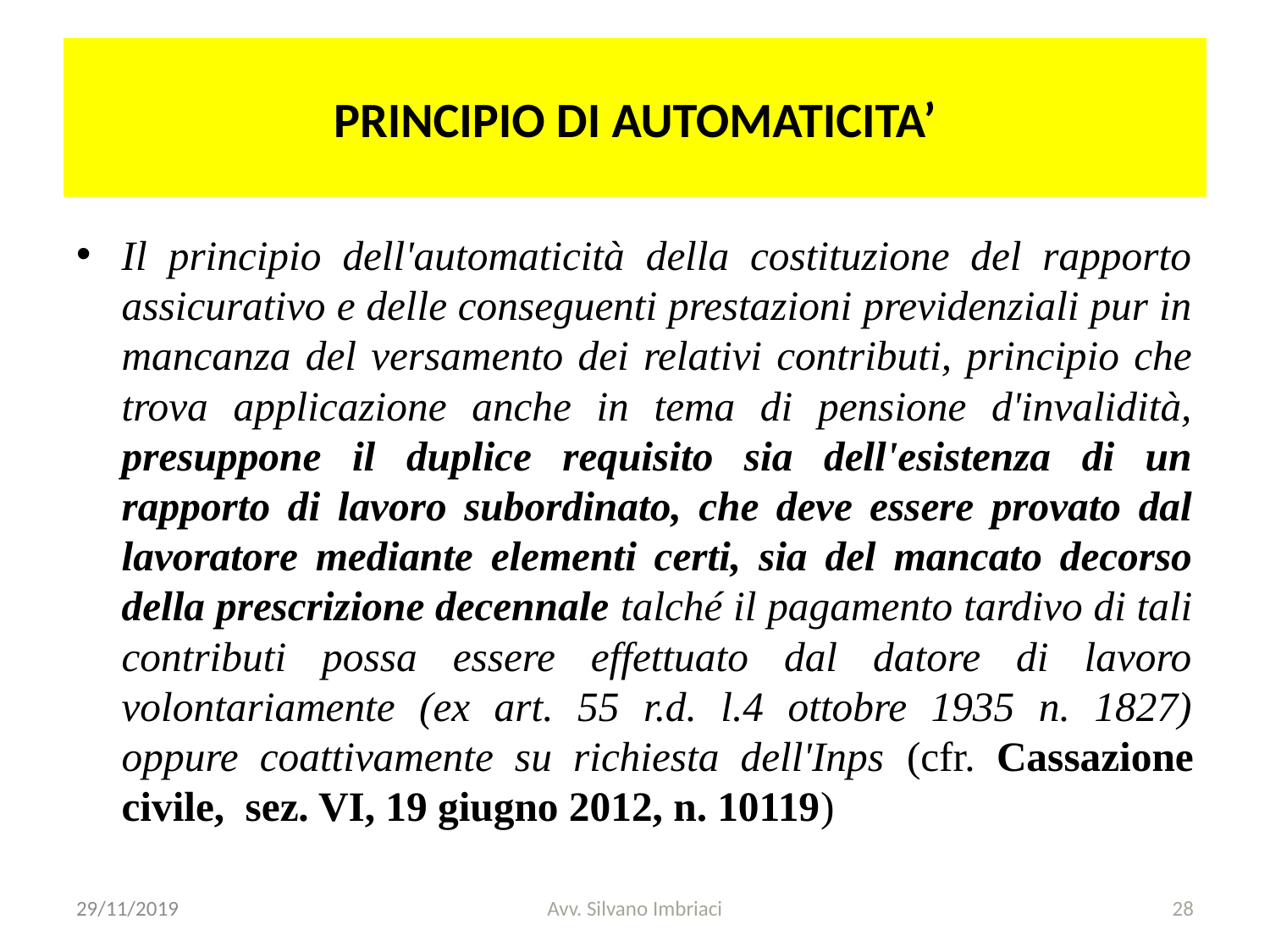

# PRINCIPIO DI AUTOMATICITA’
Il principio dell'automaticità della costituzione del rapporto assicurativo e delle conseguenti prestazioni previdenziali pur in mancanza del versamento dei relativi contributi, principio che trova applicazione anche in tema di pensione d'invalidità, presuppone il duplice requisito sia dell'esistenza di un rapporto di lavoro subordinato, che deve essere provato dal lavoratore mediante elementi certi, sia del mancato decorso della prescrizione decennale talché il pagamento tardivo di tali contributi possa essere effettuato dal datore di lavoro volontariamente (ex art. 55 r.d. l.4 ottobre 1935 n. 1827) oppure coattivamente su richiesta dell'Inps (cfr. Cassazione civile,  sez. VI, 19 giugno 2012, n. 10119)
29/11/2019
Avv. Silvano Imbriaci
28